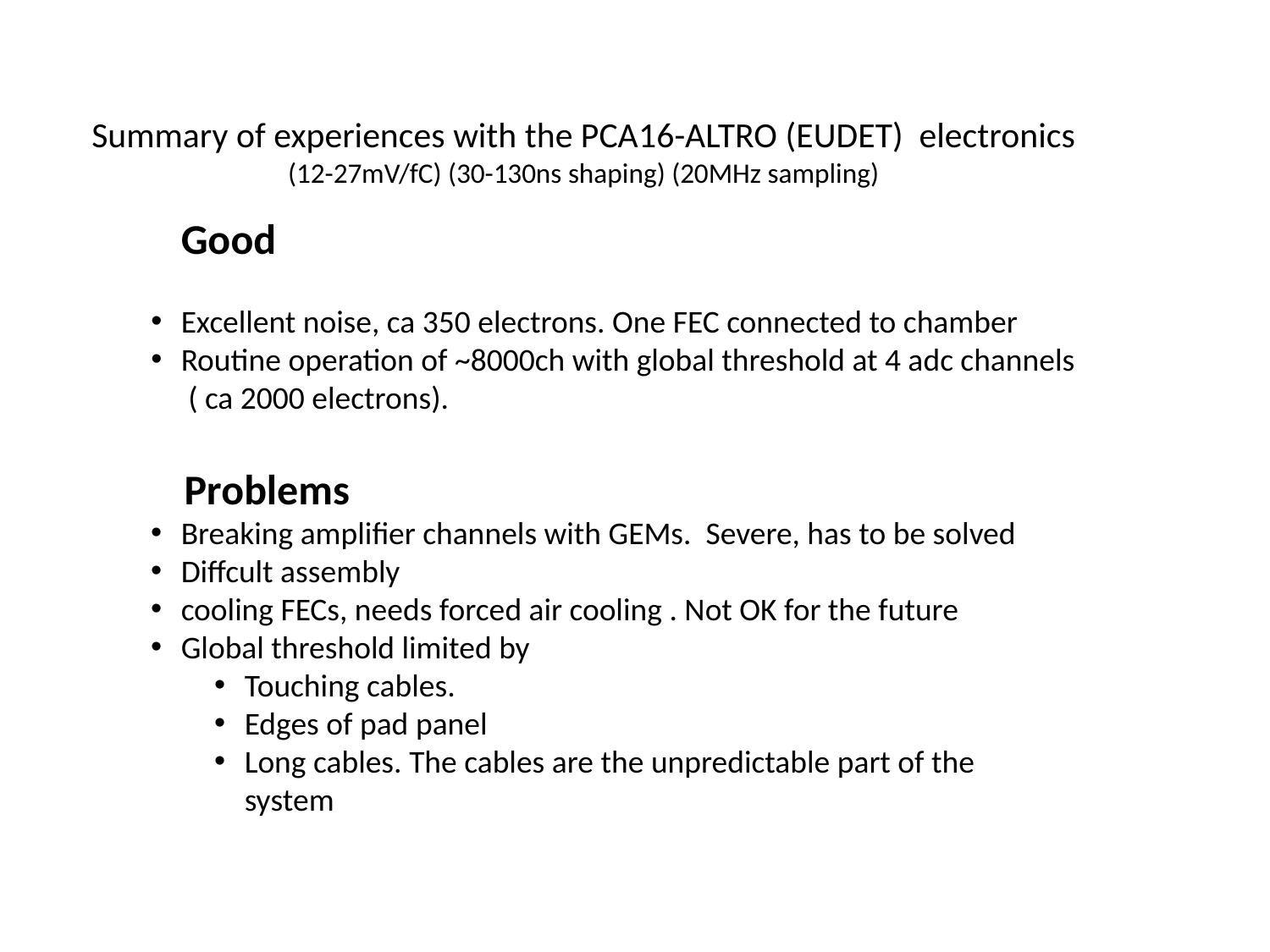

Summary of experiences with the PCA16-ALTRO (EUDET)  electronics
(12-27mV/fC) (30-130ns shaping) (20MHz sampling)

Good

Excellent noise, ca 350 electrons. One FEC connected to chamber
Routine operation of ~8000ch with global threshold at 4 adc channels
 ( ca 2000 electrons).
       Problems
Breaking amplifier channels with GEMs.  Severe, has to be solved
Diffcult assembly
cooling FECs, needs forced air cooling . Not OK for the future
Global threshold limited by
Touching cables.
Edges of pad panel
Long cables. The cables are the unpredictable part of the system